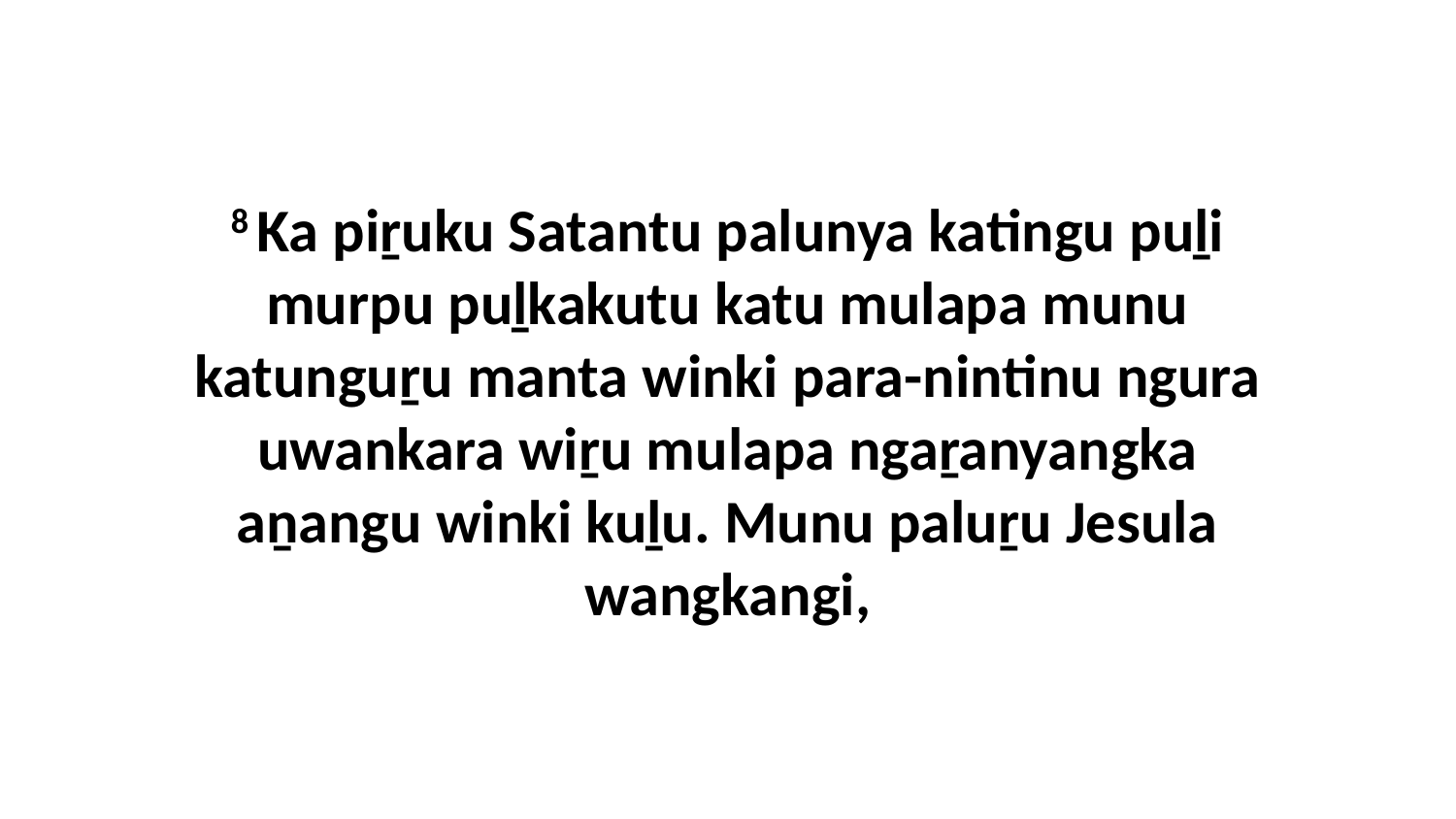

8 Ka piṟuku Satantu palunya katingu puḻi murpu puḻkakutu katu mulapa munu katunguṟu manta winki para-nintinu ngura uwankara wiṟu mulapa ngaṟanyangka aṉangu winki kuḻu. Munu paluṟu Jesula wangkangi,